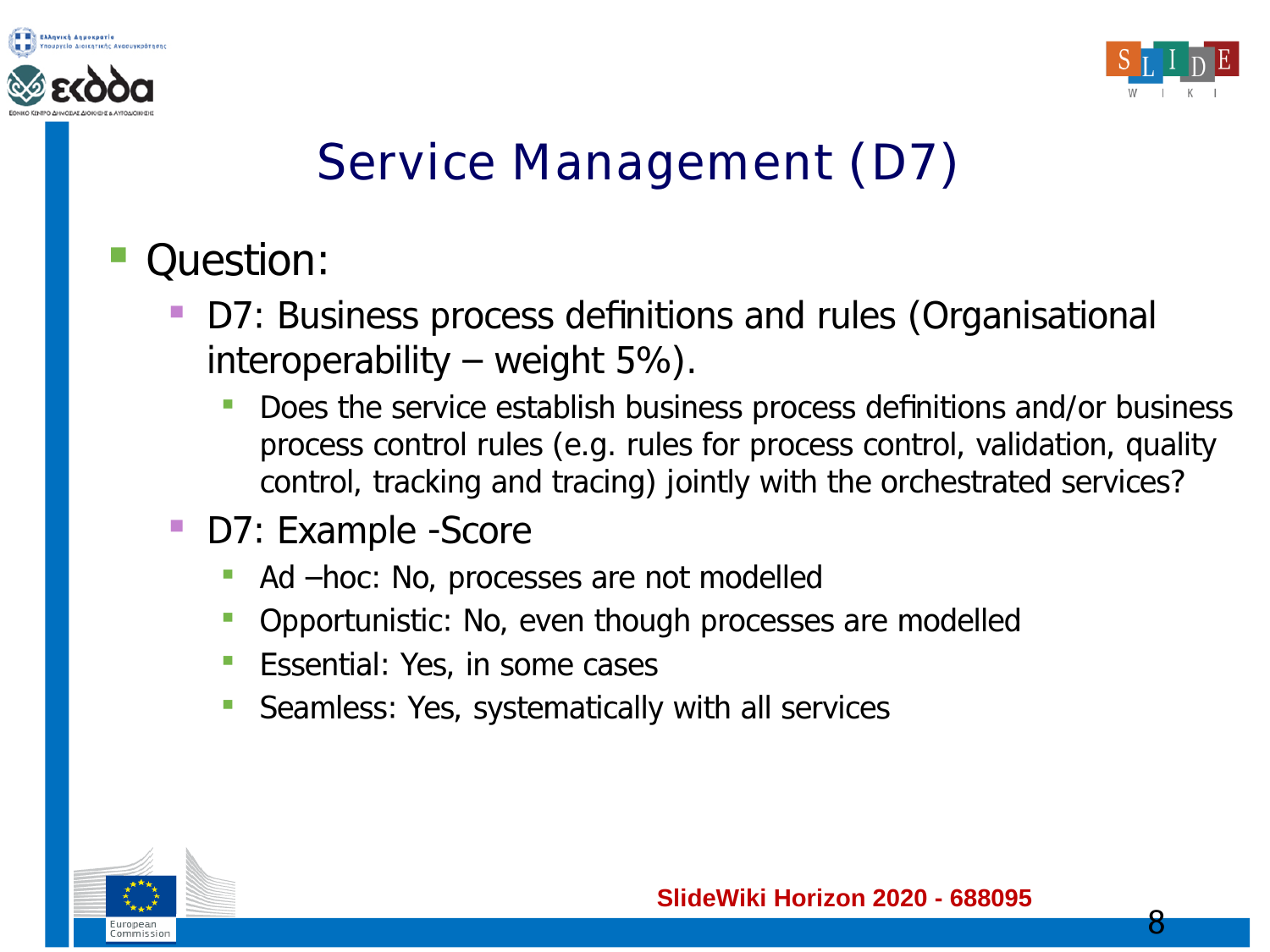

# Service Management (D7)
Question:
D7: Business process definitions and rules (Organisational interoperability – weight 5%).
Does the service establish business process definitions and/or business process control rules (e.g. rules for process control, validation, quality control, tracking and tracing) jointly with the orchestrated services?
D7: Example -Score
Ad –hoc: No, processes are not modelled
Opportunistic: No, even though processes are modelled
Essential: Yes, in some cases
Seamless: Yes, systematically with all services
8